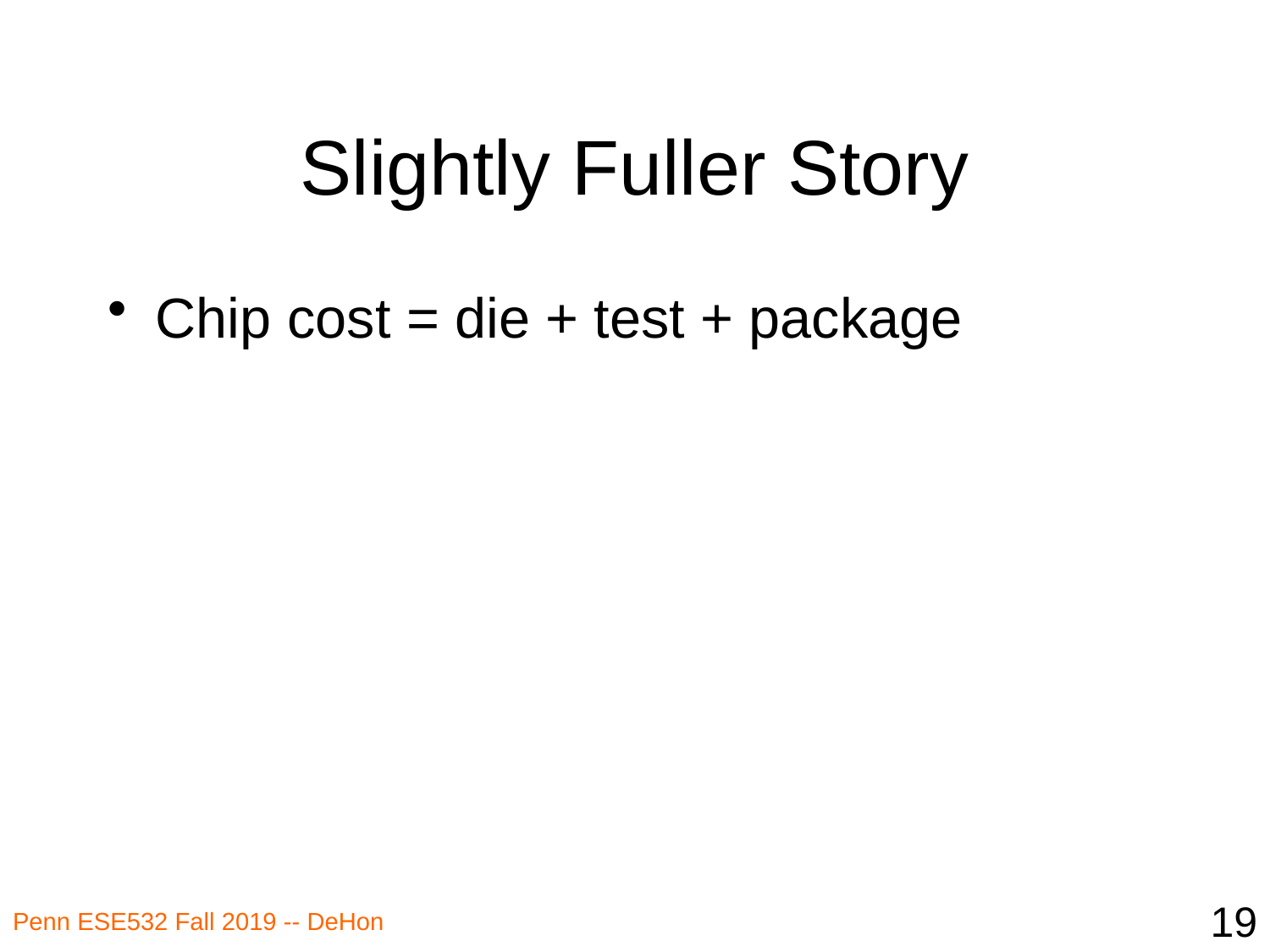

# Slightly Fuller Story
Chip cost = die + test + package

19
Penn ESE532 Fall 2019 -- DeHon